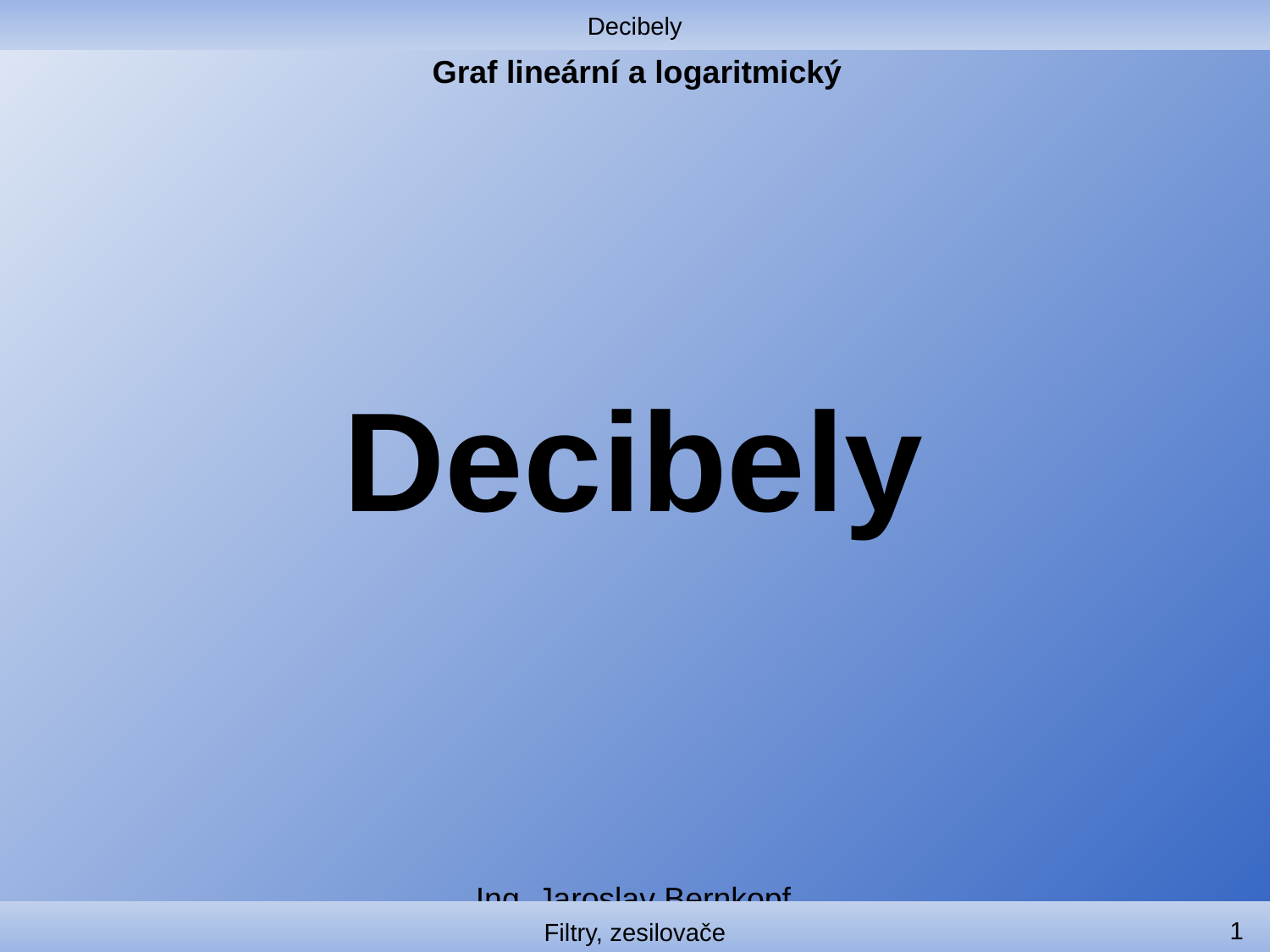

Decibely
# Graf lineární a logaritmický
Decibely

Ing. Jaroslav Bernkopf
1
Filtry, zesilovače